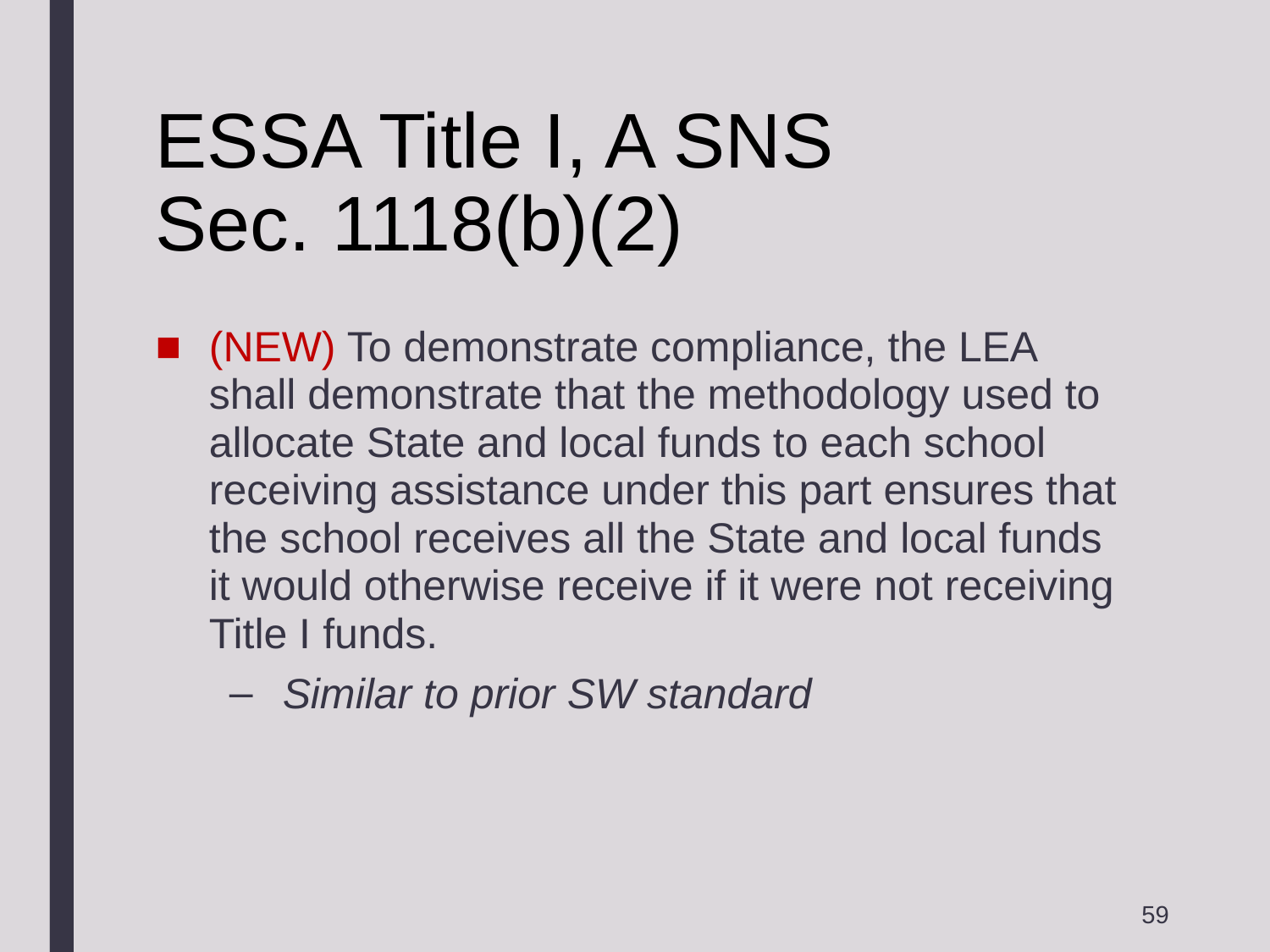

# ESSA Title I, A SNS Sec. 1118(b)(2)
(NEW) To demonstrate compliance, the LEA shall demonstrate that the methodology used to allocate State and local funds to each school receiving assistance under this part ensures that the school receives all the State and local funds it would otherwise receive if it were not receiving Title I funds.
Similar to prior SW standard
59